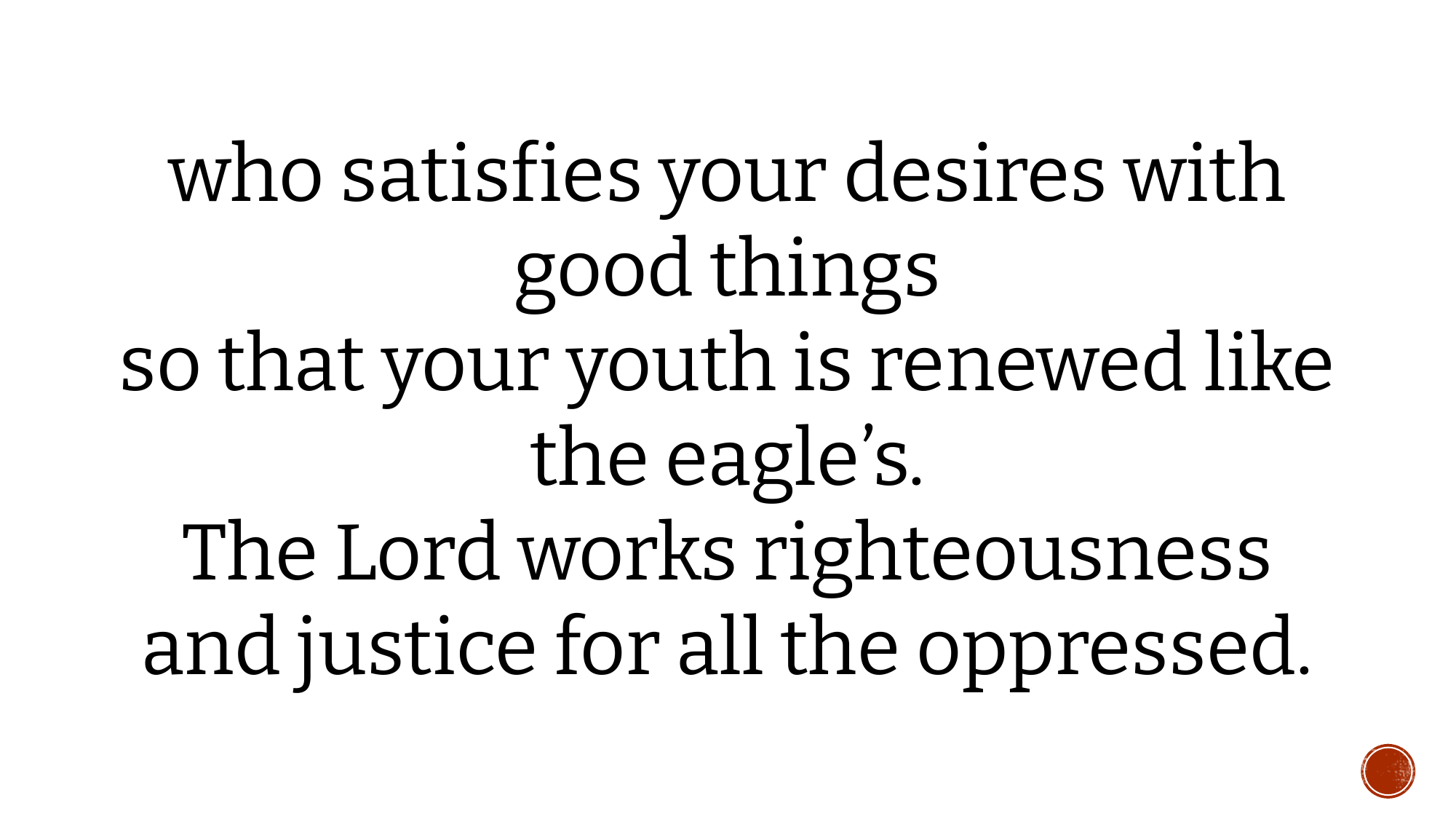

who satisfies your desires with good things
so that your youth is renewed like the eagle’s.
The Lord works righteousness
and justice for all the oppressed.